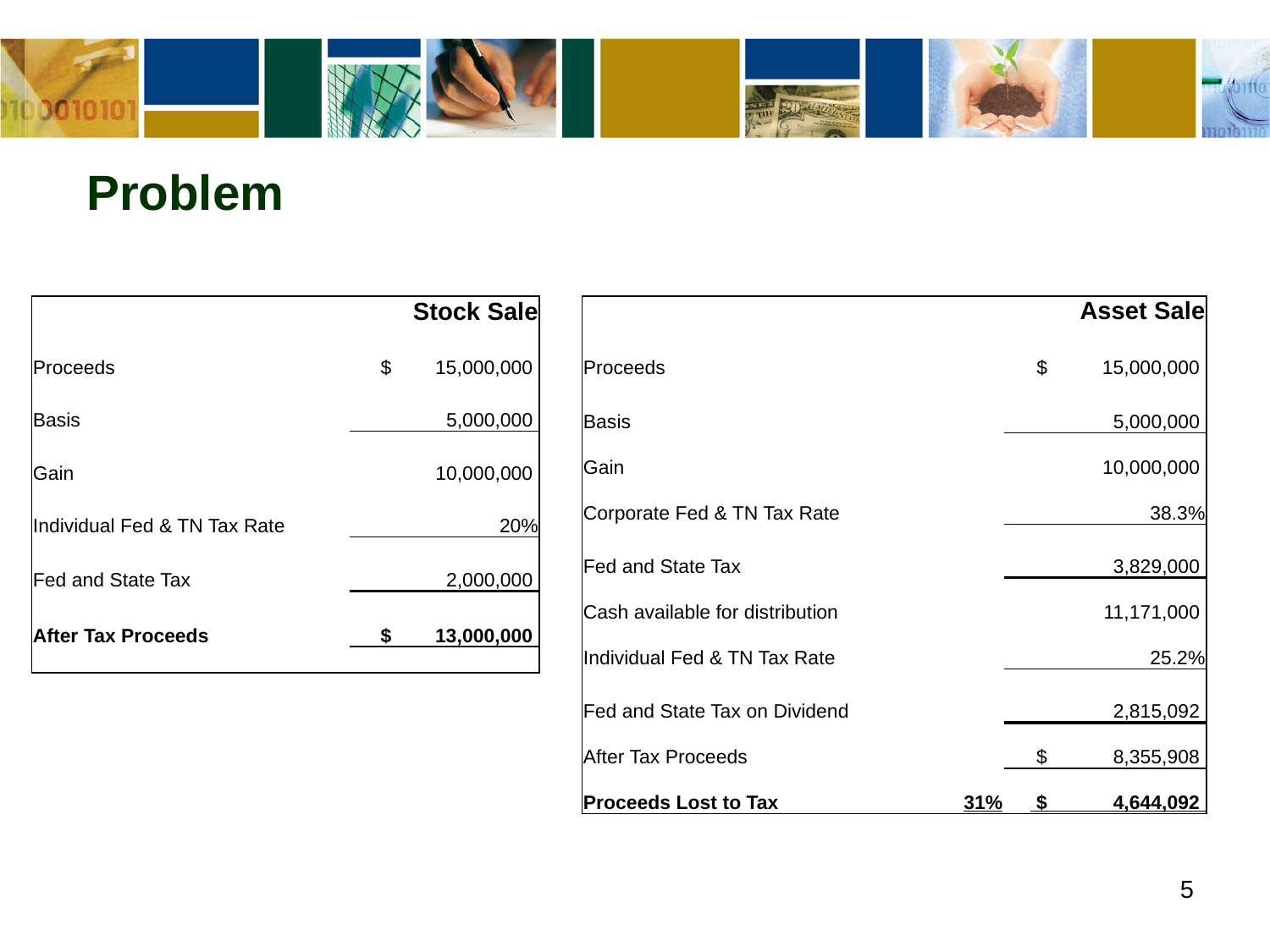

# Problem
|  |  |  | Stock Sale |
| --- | --- | --- | --- |
|  |  |  |  |
| Proceeds |  |  | $ 15,000,000 |
|  |  |  |  |
| Basis |  |  | 5,000,000 |
|  |  |  |  |
| Gain |  |  | 10,000,000 |
|  |  |  |  |
| Individual Fed & TN Tax Rate |  |  | 20% |
|  |  |  |  |
| Fed and State Tax |  |  | 2,000,000 |
|  |  |  |  |
| After Tax Proceeds |  |  | $ 13,000,000 |
|  |  |  |  |
|  |  | Asset Sale |
| --- | --- | --- |
|  |  |  |
| Proceeds |  | $ 15,000,000 |
|  |  |  |
| Basis |  | 5,000,000 |
|  |  |  |
| Gain |  | 10,000,000 |
|  |  |  |
| Corporate Fed & TN Tax Rate |  | 38.3% |
|  |  |  |
| Fed and State Tax |  | 3,829,000 |
|  |  |  |
| Cash available for distribution |  | 11,171,000 |
|  |  |  |
| Individual Fed & TN Tax Rate |  | 25.2% |
|  |  |  |
| Fed and State Tax on Dividend |  | 2,815,092 |
|  |  |  |
| After Tax Proceeds |  | $ 8,355,908 |
|  |  |  |
| Proceeds Lost to Tax | 31% | $ 4,644,092 |
5